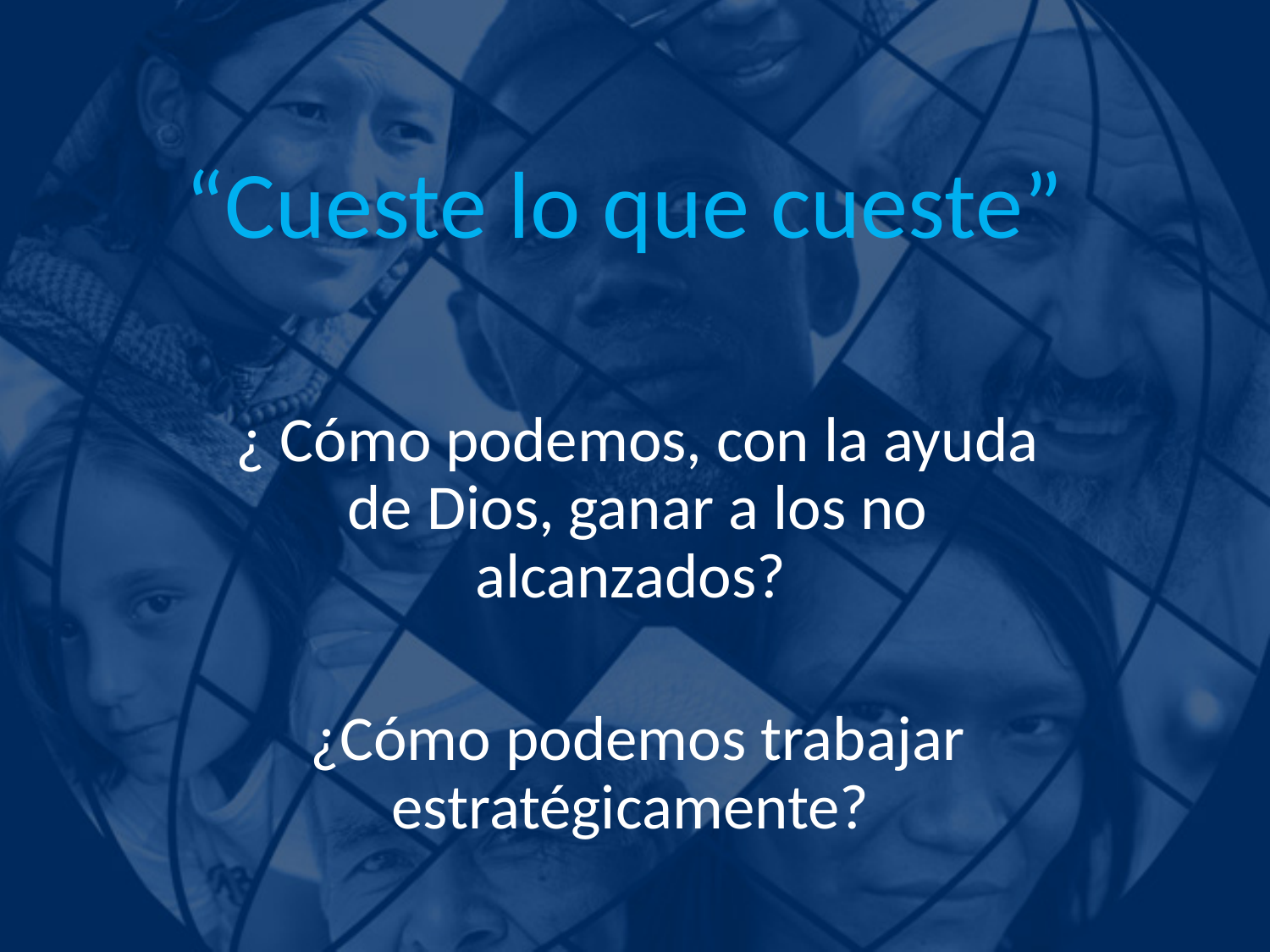

# “Cueste lo que cueste”
¿ Cómo podemos, con la ayuda de Dios, ganar a los no alcanzados?

¿Cómo podemos trabajar estratégicamente?